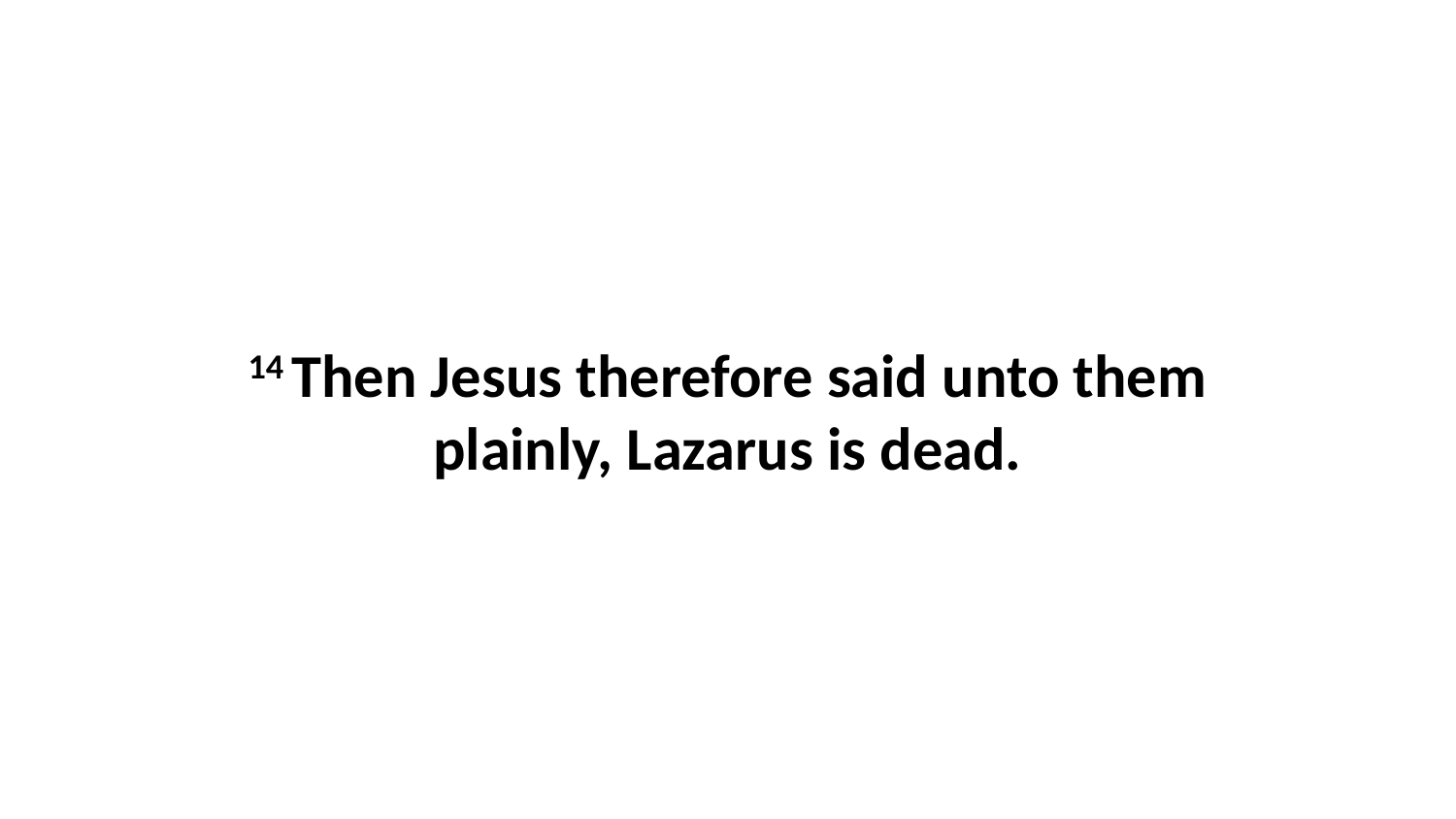

14 Then Jesus therefore said unto them plainly, Lazarus is dead.